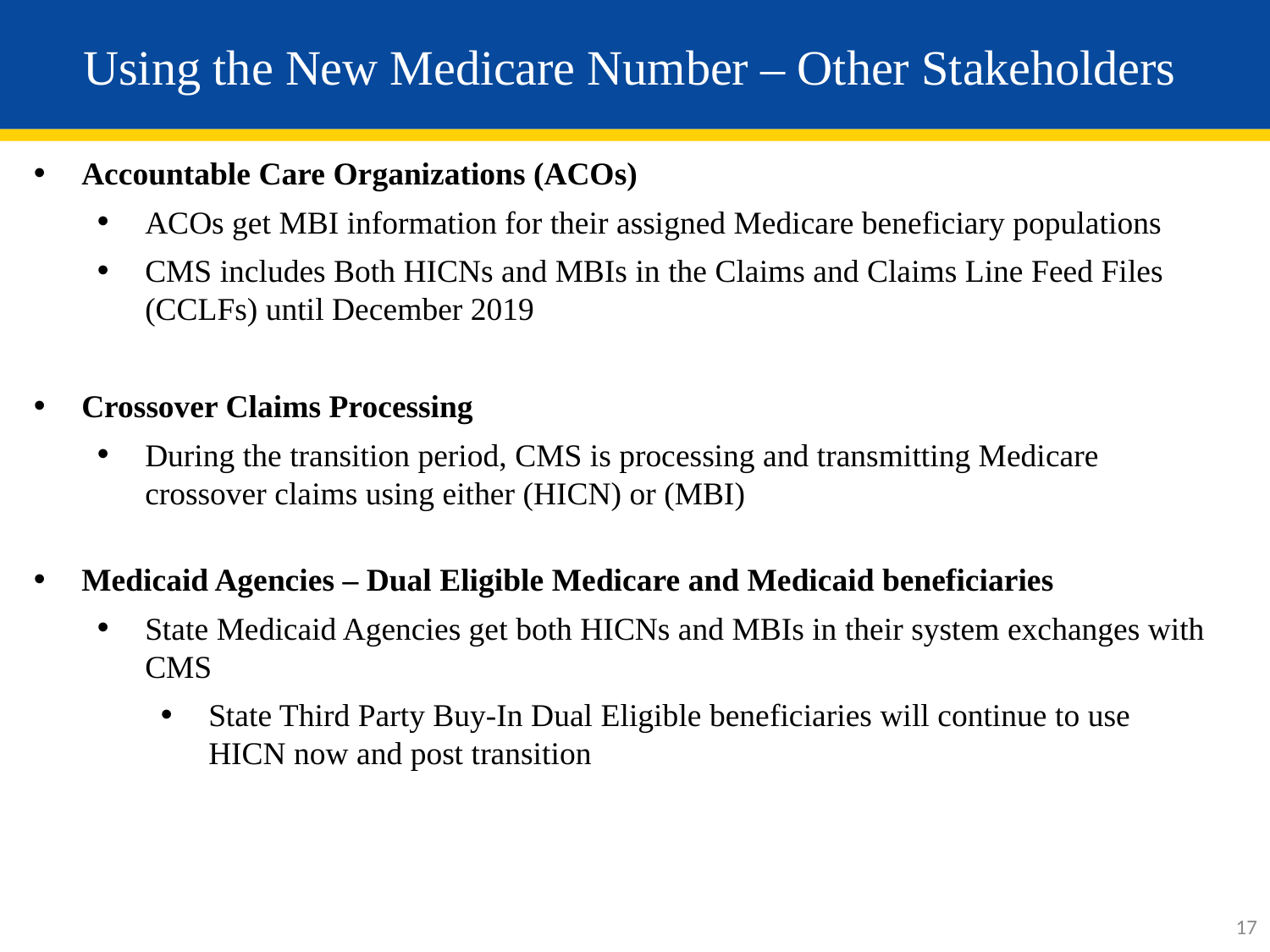

# Using the New Medicare Number – Other Stakeholders
Accountable Care Organizations (ACOs)
ACOs get MBI information for their assigned Medicare beneficiary populations
CMS includes Both HICNs and MBIs in the Claims and Claims Line Feed Files (CCLFs) until December 2019

Crossover Claims Processing
During the transition period, CMS is processing and transmitting Medicare crossover claims using either (HICN) or (MBI)
Medicaid Agencies – Dual Eligible Medicare and Medicaid beneficiaries
State Medicaid Agencies get both HICNs and MBIs in their system exchanges with CMS
State Third Party Buy-In Dual Eligible beneficiaries will continue to use HICN now and post transition

17